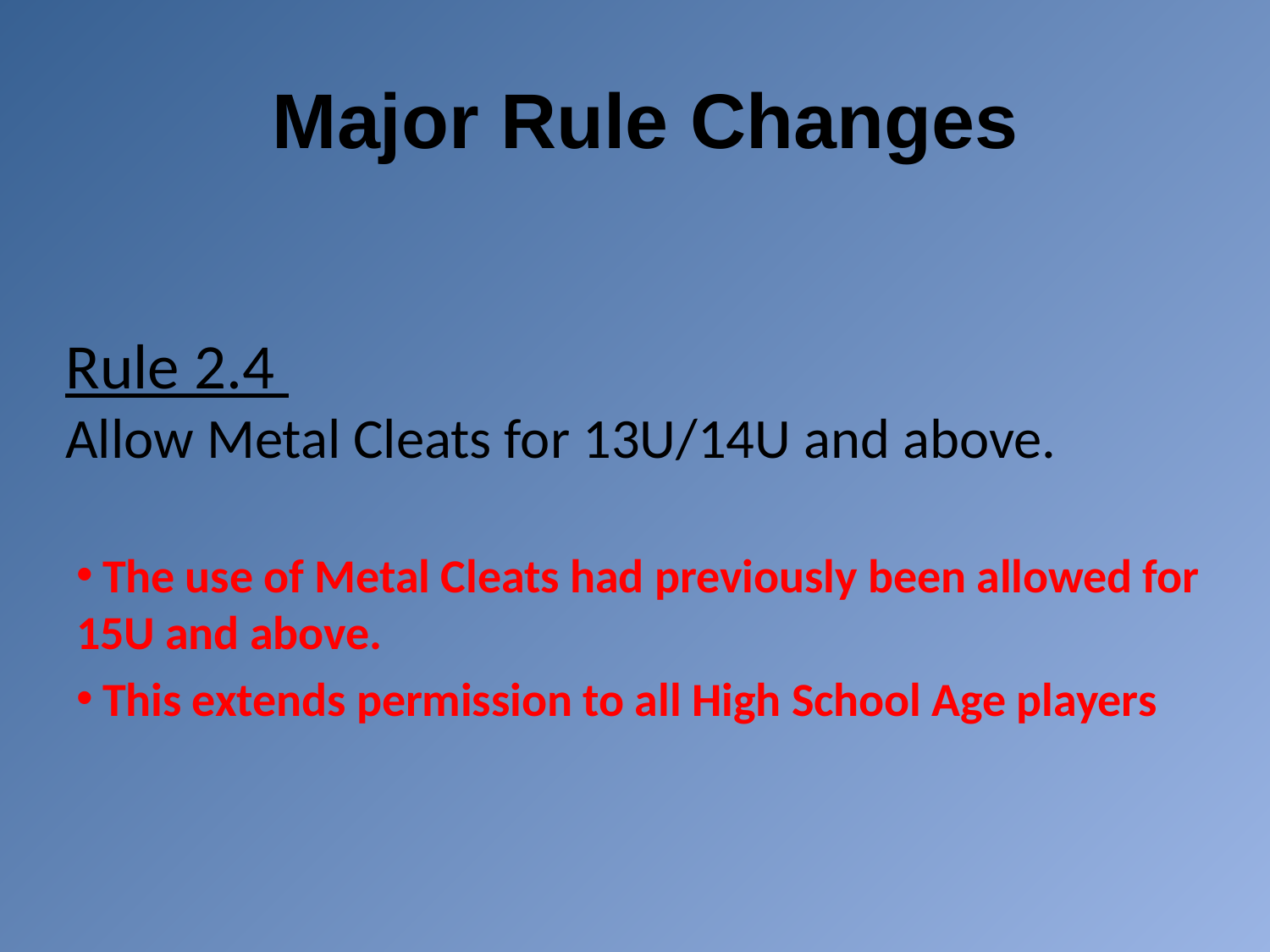

Major Rule Changes
# Rule 2.4 Allow Metal Cleats for 13U/14U and above.
 The use of Metal Cleats had previously been allowed for 15U and above.
 This extends permission to all High School Age players